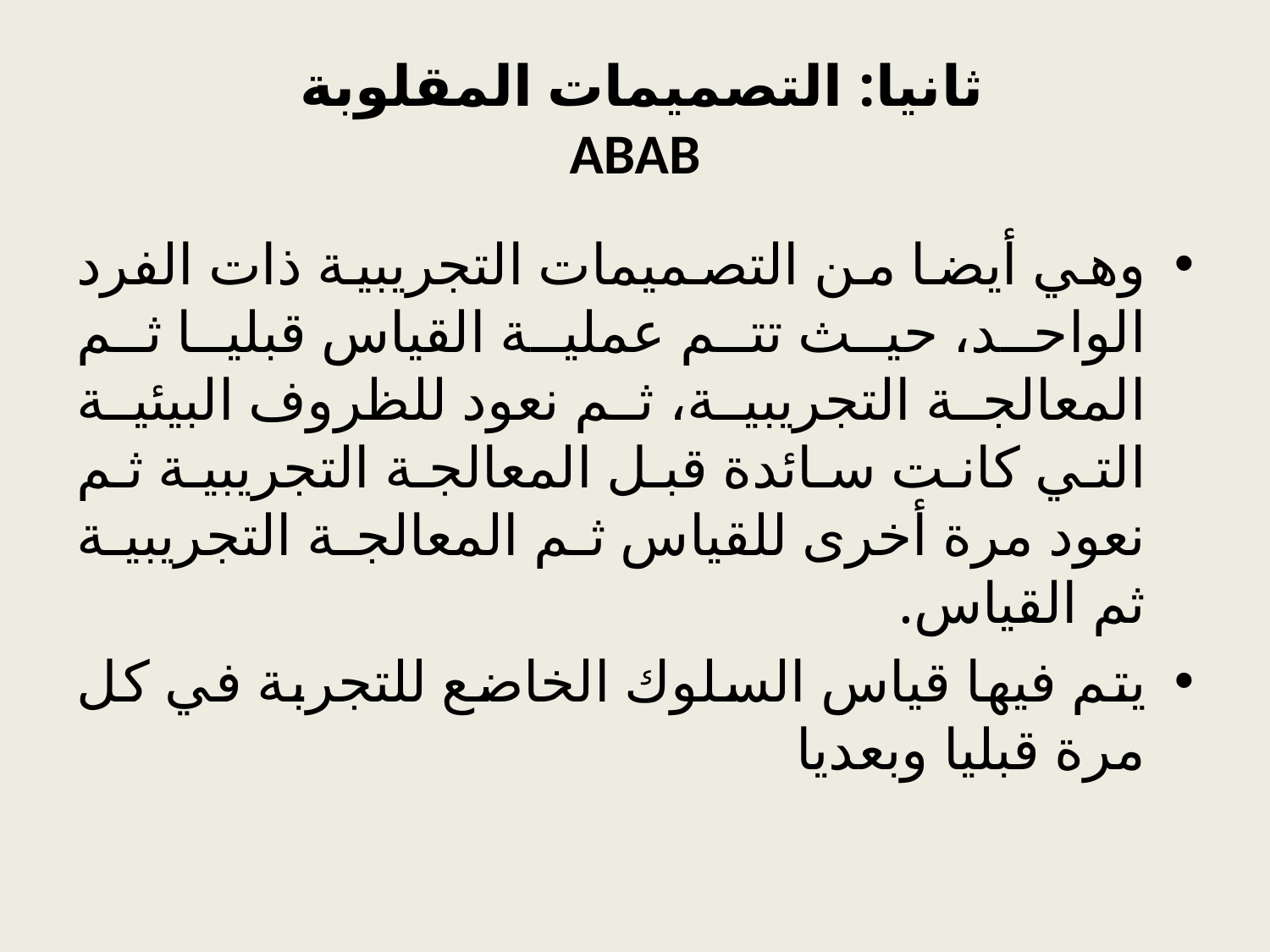

# ثانيا: التصميمات المقلوبة ABAB
وهي أيضا من التصميمات التجريبية ذات الفرد الواحد، حيث تتم عملية القياس قبليا ثم المعالجة التجريبية، ثم نعود للظروف البيئية التي كانت سائدة قبل المعالجة التجريبية ثم نعود مرة أخرى للقياس ثم المعالجة التجريبية ثم القياس.
يتم فيها قياس السلوك الخاضع للتجربة في كل مرة قبليا وبعديا